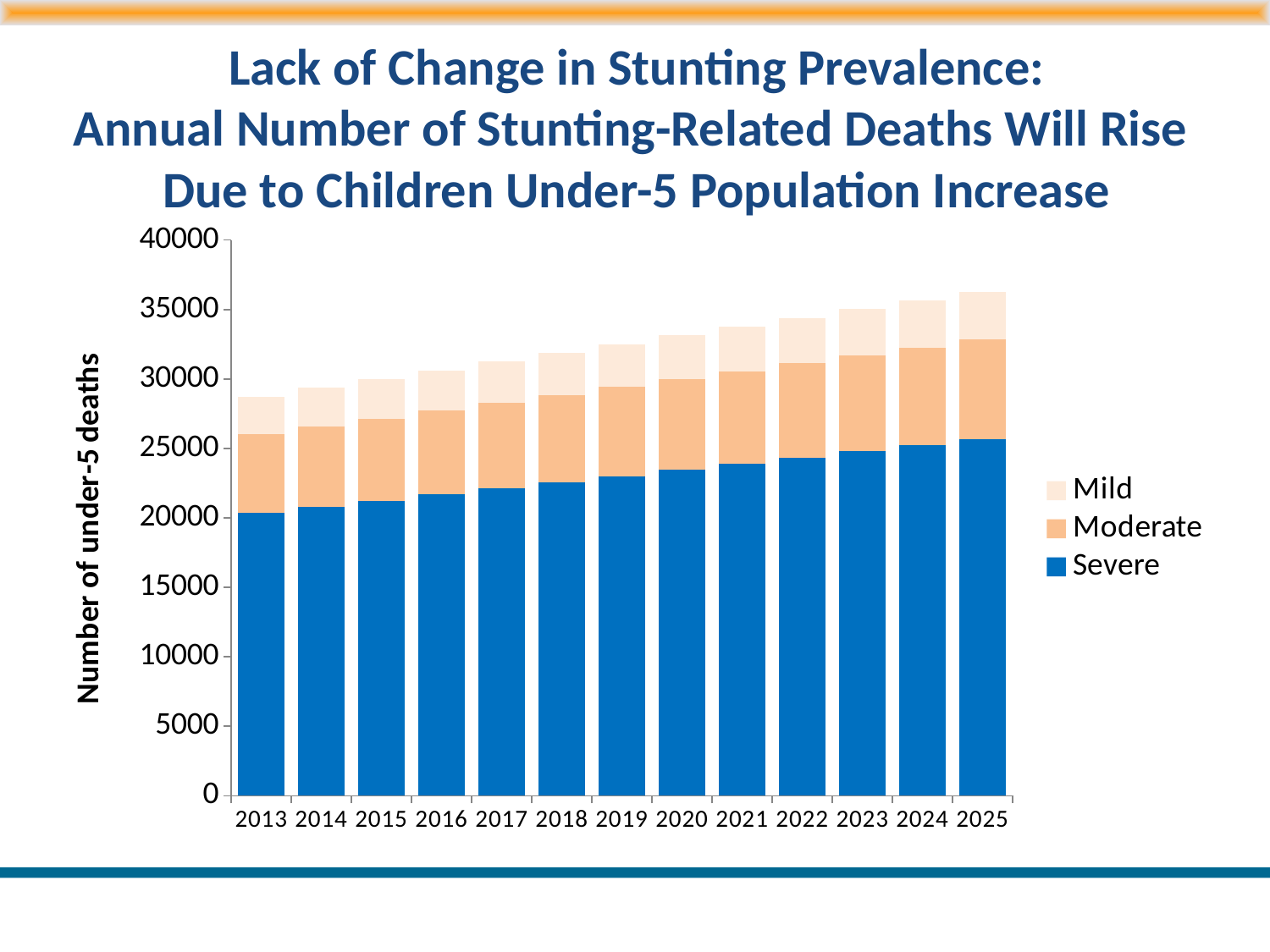

Lack of Change in Stunting Prevalence:
Annual Number of Stunting-Related Deaths Will Rise
Due to Children Under-5 Population Increase

### Chart

| Category | Severe | Moderate | Mild |
|---|---|---|---|
| 2013 | 20344.52274628388 | 5662.1676209342 | 2720.90626792777 |
| 2014 | 20789.87548301845 | 5786.11556885515 | 2780.468395185891 |
| 2015 | 21235.22821975303 | 5910.063516776096 | 2840.030522444012 |
| 2016 | 21680.5809564876 | 6034.011464697045 | 2899.592649702131 |
| 2017 | 22125.93369322217 | 6157.959412617991 | 2959.154776960252 |
| 2018 | 22571.28642995674 | 6281.907360538939 | 3018.716904218373 |
| 2019 | 23016.63916669131 | 6405.855308459888 | 3078.279031476493 |
| 2020 | 23461.9919034259 | 6529.803256380835 | 3137.841158734613 |
| 2021 | 23907.34464016046 | 6653.75120430178 | 3197.403285992733 |
| 2022 | 24352.69737689503 | 6777.69915222273 | 3256.965413250854 |
| 2023 | 24798.0501136296 | 6901.647100143677 | 3316.527540508974 |
| 2024 | 25245.93326364108 | 7026.299297768722 | 3376.428088944698 |
| 2025 | 25693.81641365256 | 7150.951495393766 | 3436.328637380421 |